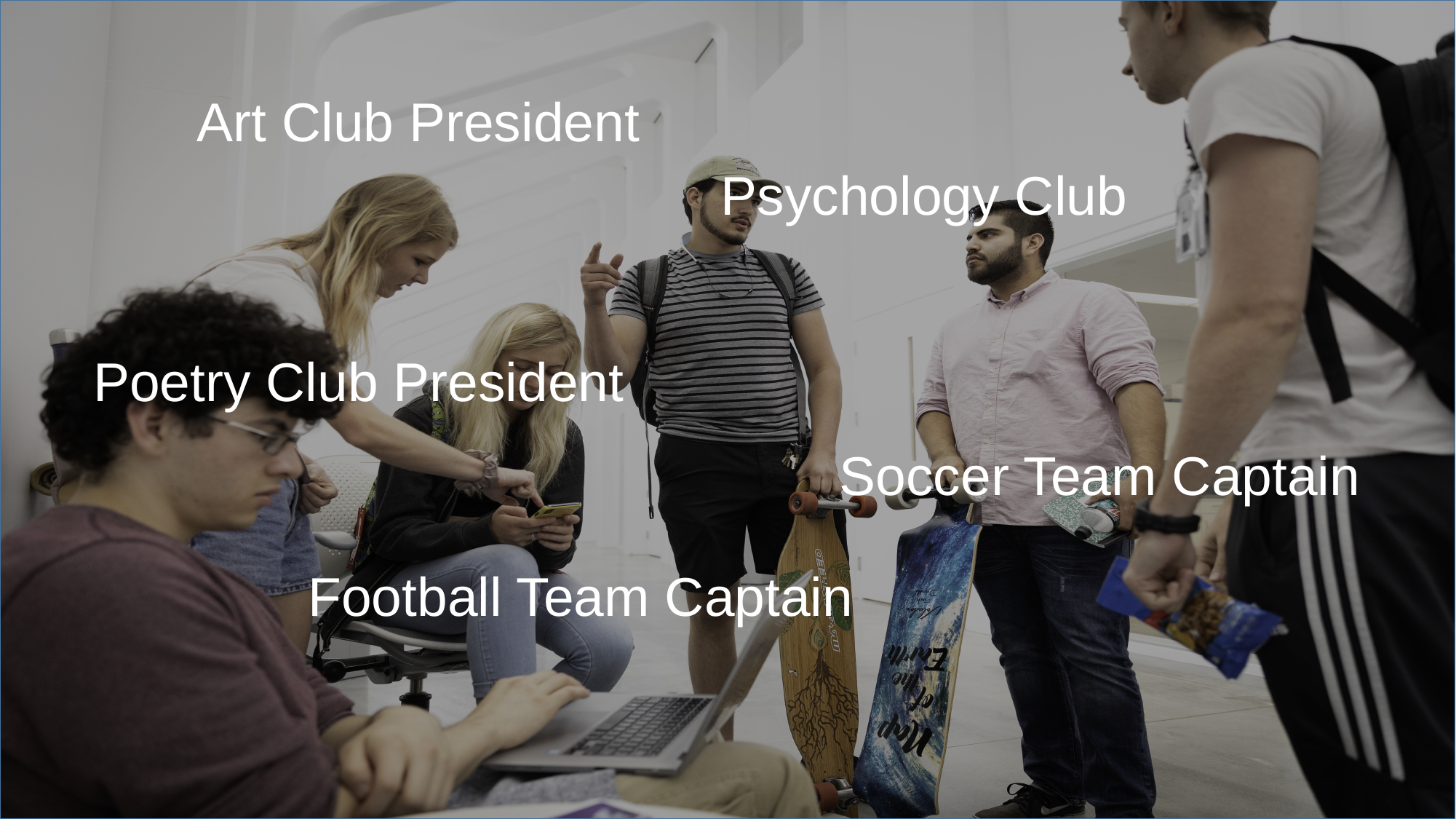

Art Club President

Psychology Club
Poetry Club President
Soccer Team Captain
Football Team Captain